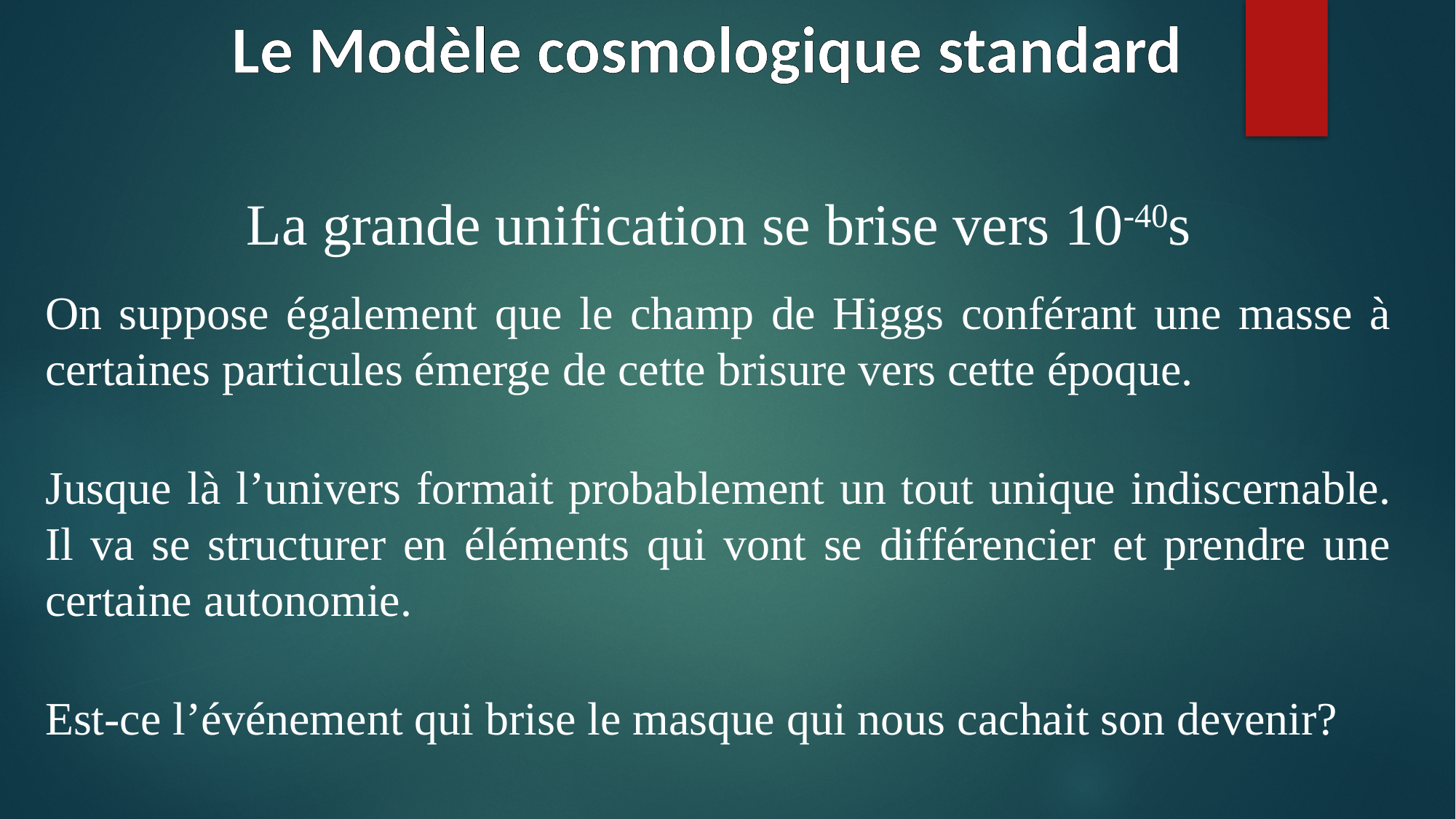

# Le Modèle cosmologique standard
La grande unification se brise vers 10-40s

On suppose également que le champ de Higgs conférant une masse à certaines particules émerge de cette brisure vers cette époque.

Jusque là l’univers formait probablement un tout unique indiscernable. Il va se structurer en éléments qui vont se différencier et prendre une certaine autonomie.

Est-ce l’événement qui brise le masque qui nous cachait son devenir?